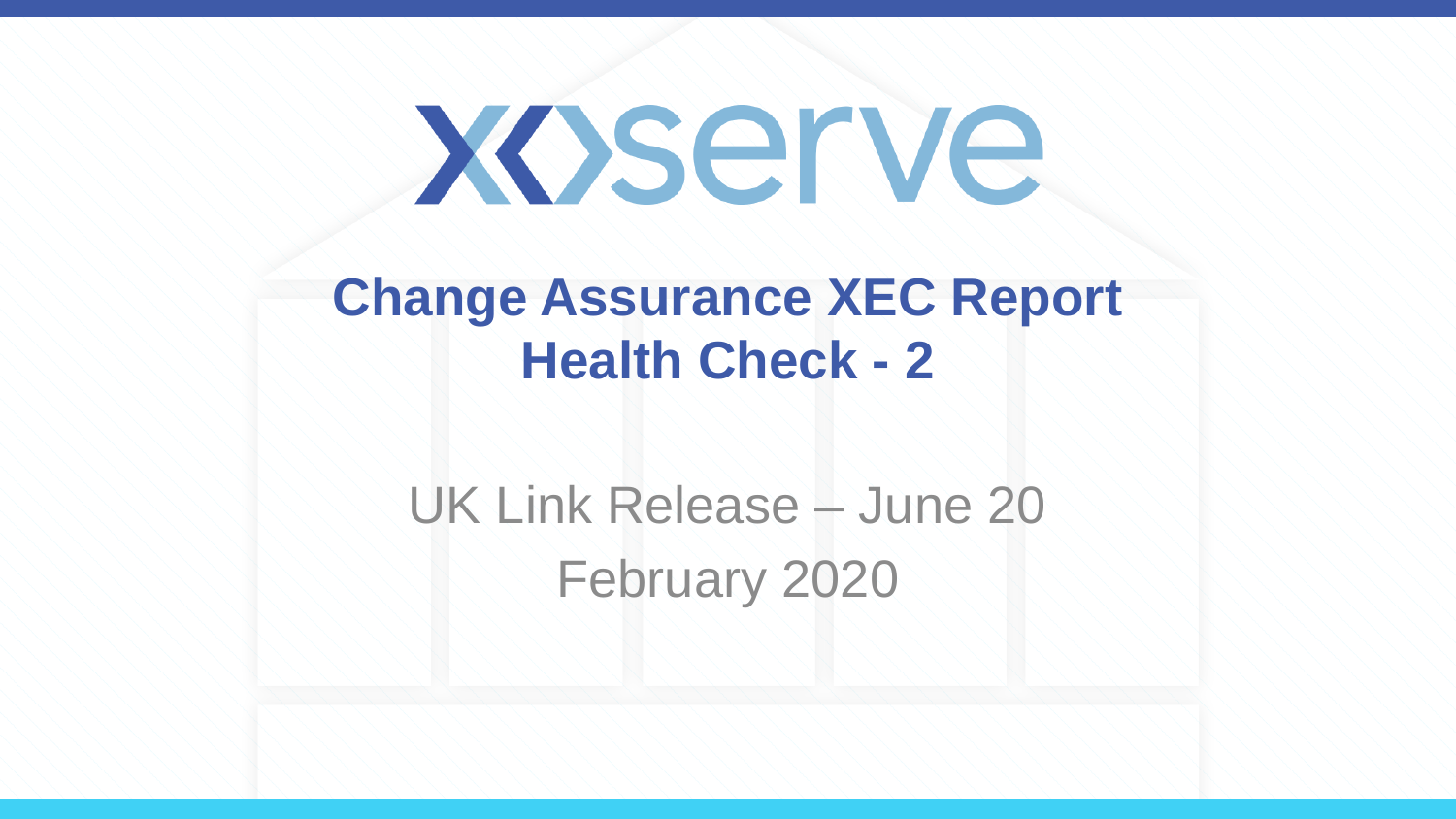

# Change Assurance XEC Report Health Check - 2
UK Link Release – June 20
February 2020